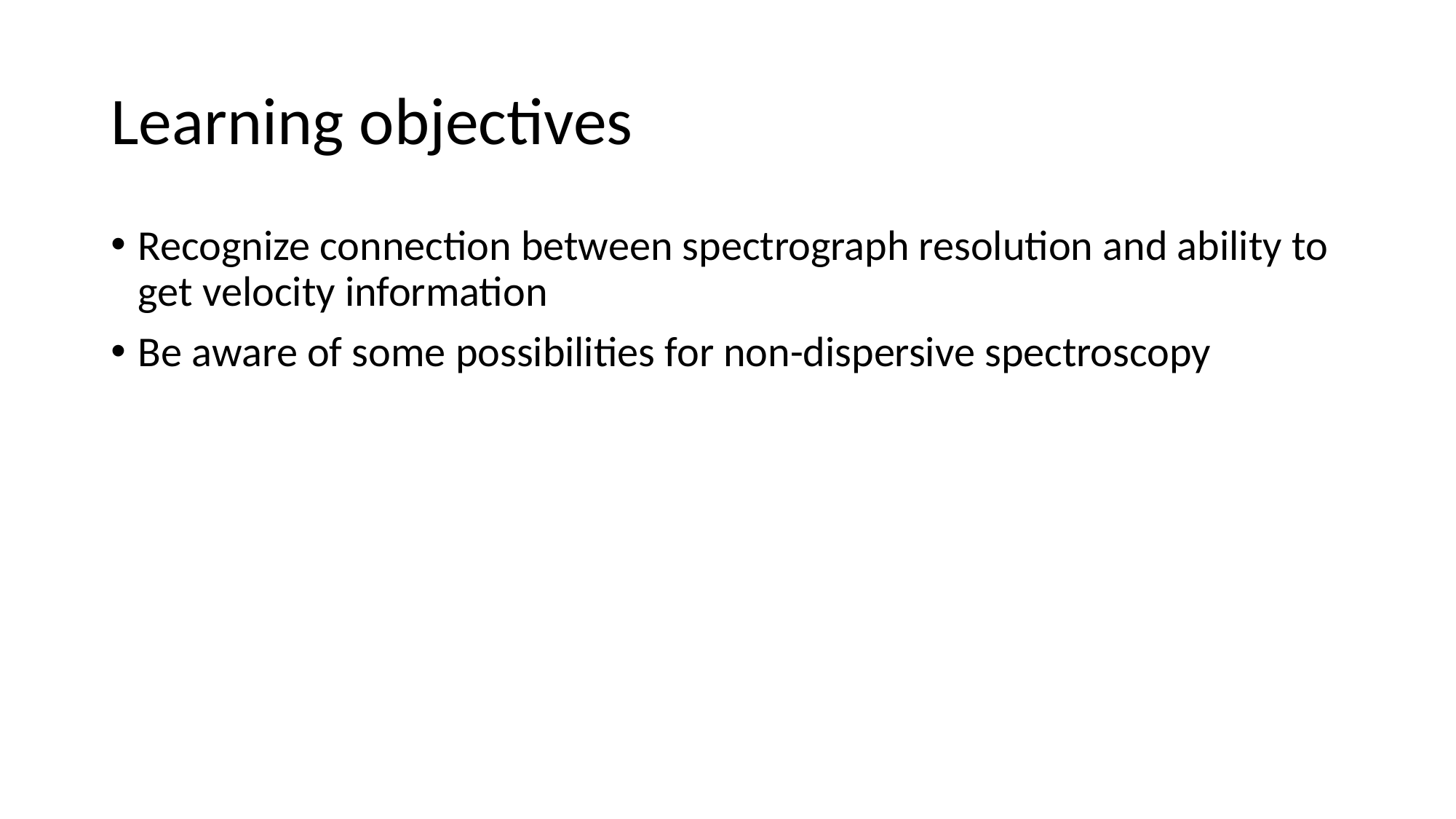

# Learning objectives
Recognize connection between spectrograph resolution and ability to get velocity information
Be aware of some possibilities for non-dispersive spectroscopy